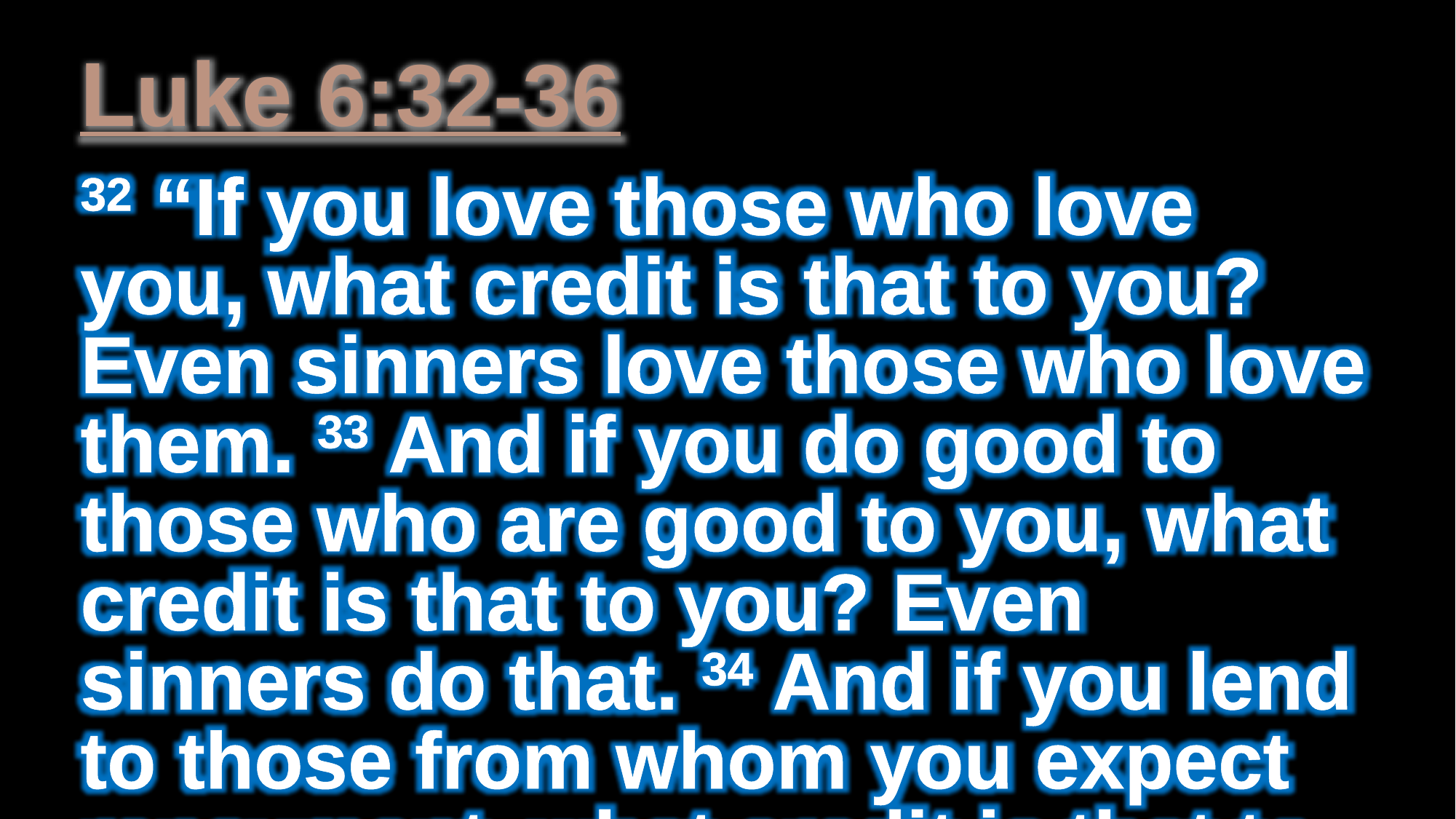

Luke 6:32-36
32 “If you love those who love you, what credit is that to you? Even sinners love those who love them. 33 And if you do good to those who are good to you, what credit is that to you? Even sinners do that. 34 And if you lend to those from whom you expect repayment, what credit is that to you? Even sinners lend to sinners,